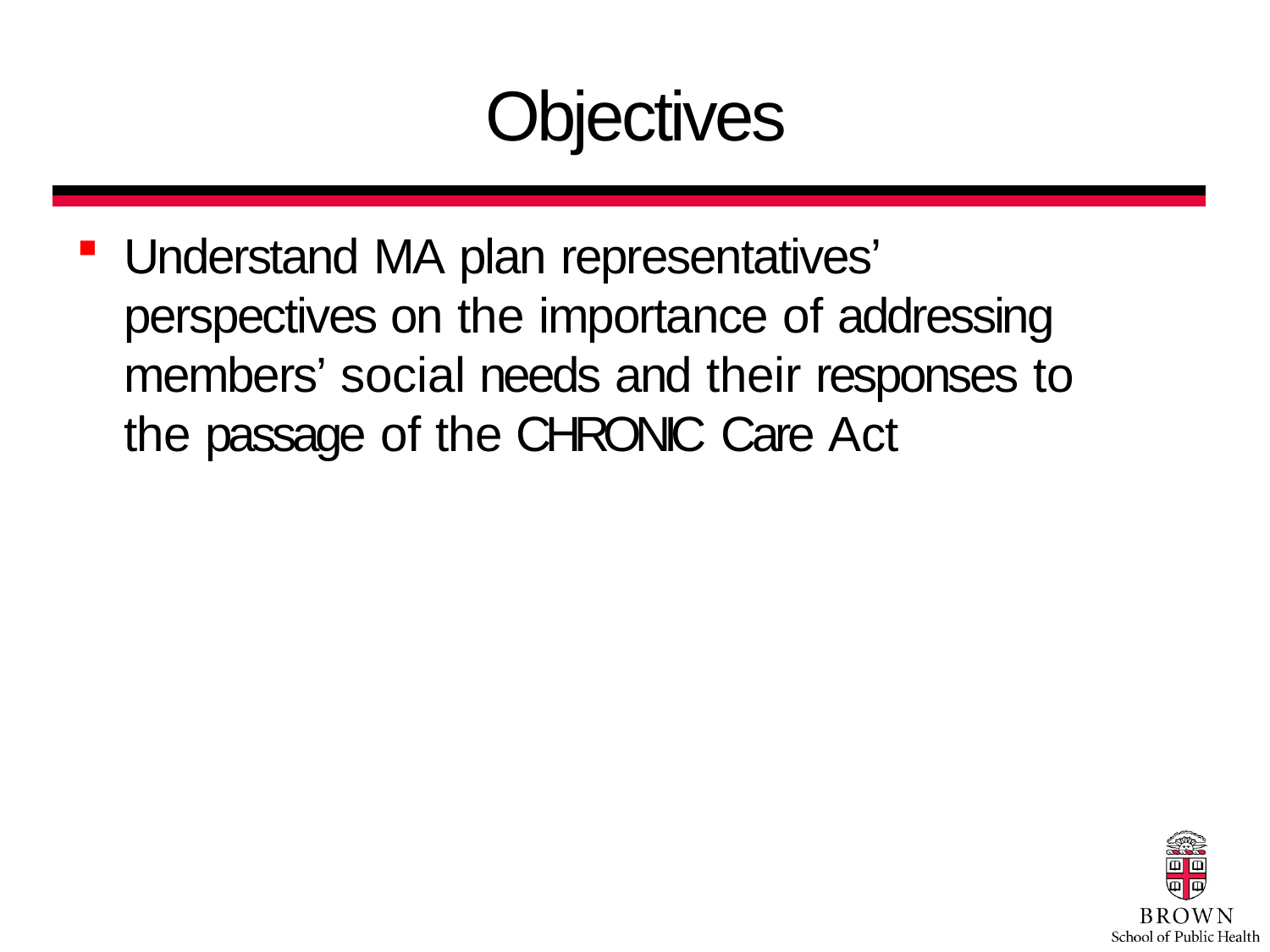

# Objectives
Understand MA plan representatives’ perspectives on the importance of addressing members’ social needs and their responses to the passage of the CHRONIC Care Act